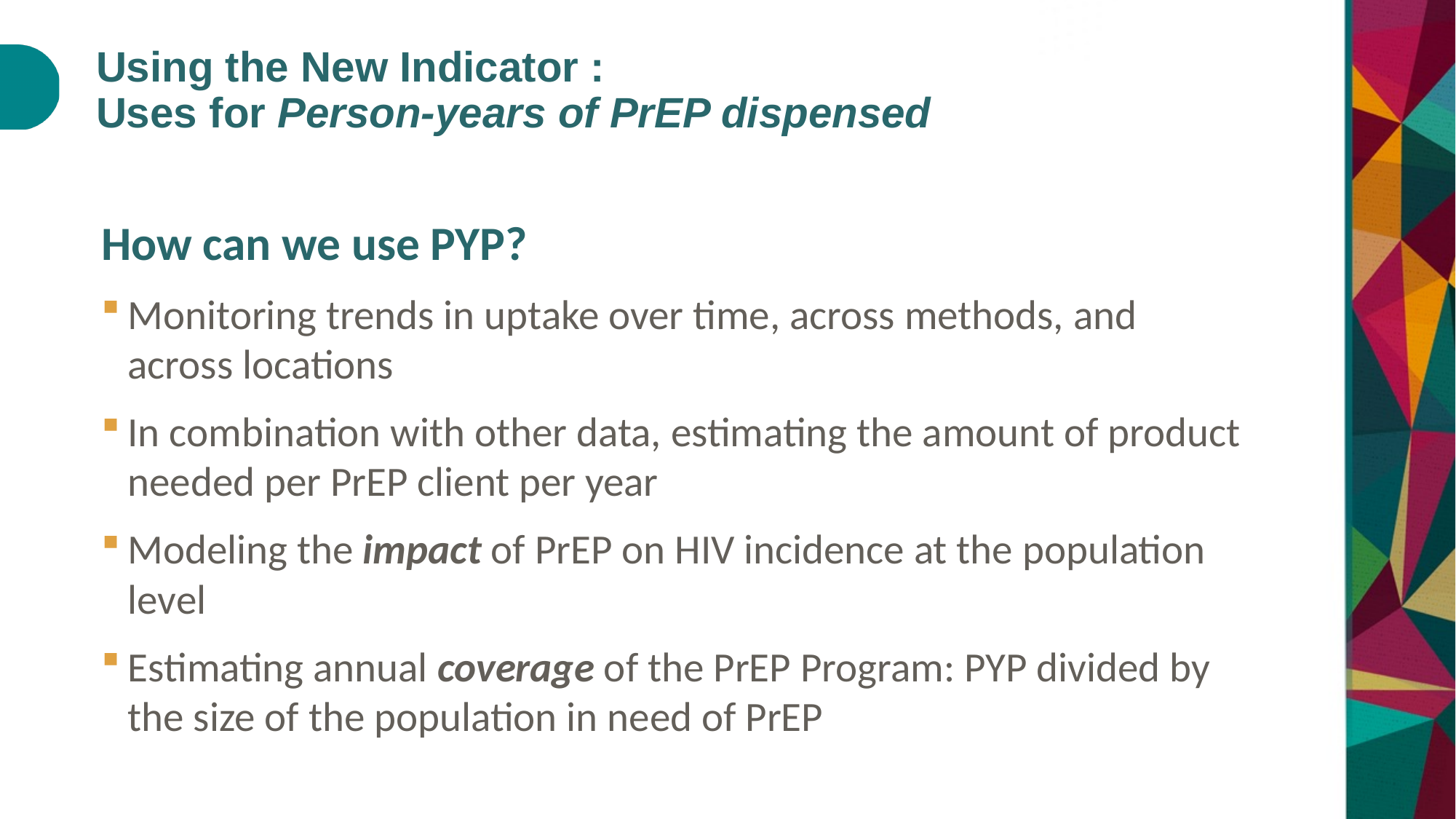

# Using the New Indicator : Uses for Person-years of PrEP dispensed
How can we use PYP?
Monitoring trends in uptake over time, across methods, and across locations
In combination with other data, estimating the amount of product needed per PrEP client per year
Modeling the impact of PrEP on HIV incidence at the population level
Estimating annual coverage of the PrEP Program: PYP divided by the size of the population in need of PrEP